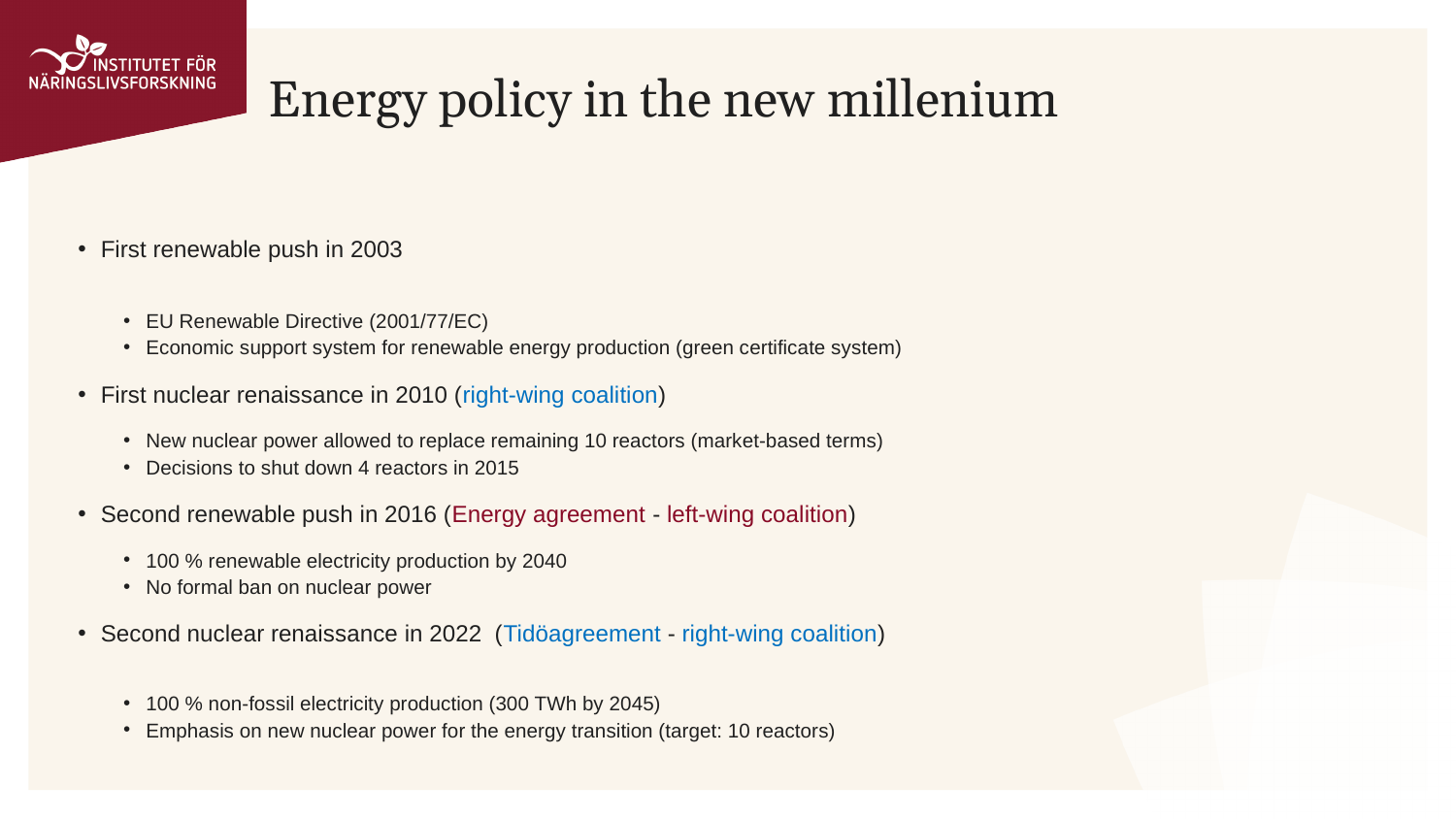

# Energy policy in the new millenium
First renewable push in 2003

EU Renewable Directive (2001/77/EC)
Economic support system for renewable energy production (green certificate system)

First nuclear renaissance in 2010 (right-wing coalition)

New nuclear power allowed to replace remaining 10 reactors (market-based terms)
Decisions to shut down 4 reactors in 2015

Second renewable push in 2016 (Energy agreement - left-wing coalition)

100 % renewable electricity production by 2040
No formal ban on nuclear power

Second nuclear renaissance in 2022  (Tidöagreement - right-wing coalition)

100 % non-fossil electricity production (300 TWh by 2045)
Emphasis on new nuclear power for the energy transition (target: 10 reactors)